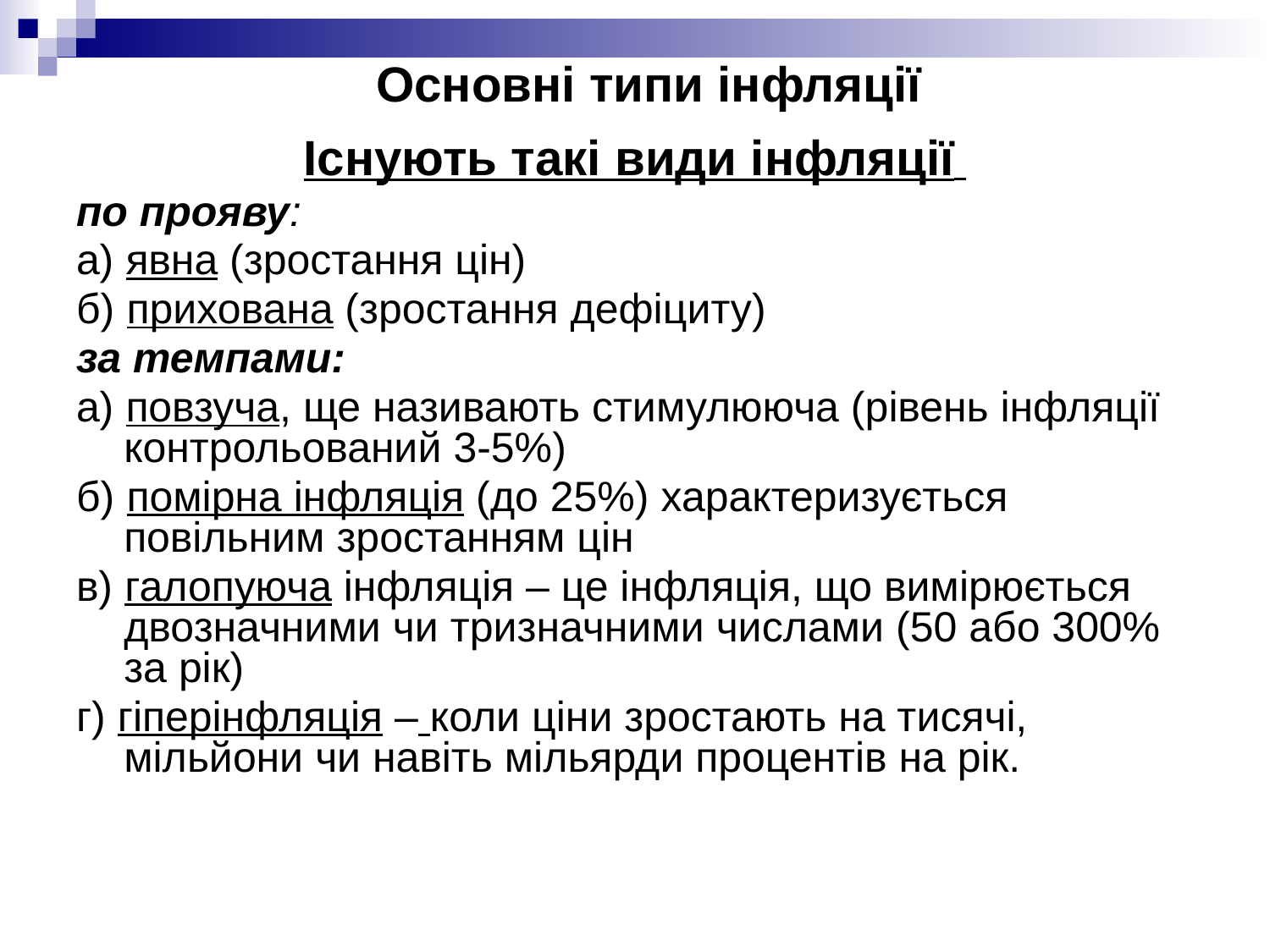

# Основні типи інфляції
Існують такі види інфляції
по прояву:
а) явна (зростання цін)
б) прихована (зростання дефіциту)
за темпами:
а) повзуча, ще називають стимулююча (рівень інфляції контрольований 3-5%)
б) помірна інфляція (до 25%) характеризується повільним зростанням цін
в) галопуюча інфляція – це інфляція, що вимірюється двозначними чи тризначними числами (50 або 300% за рік)
г) гіперінфляція – коли ціни зростають на тисячі, мільйони чи навіть мільярди процентів на рік.